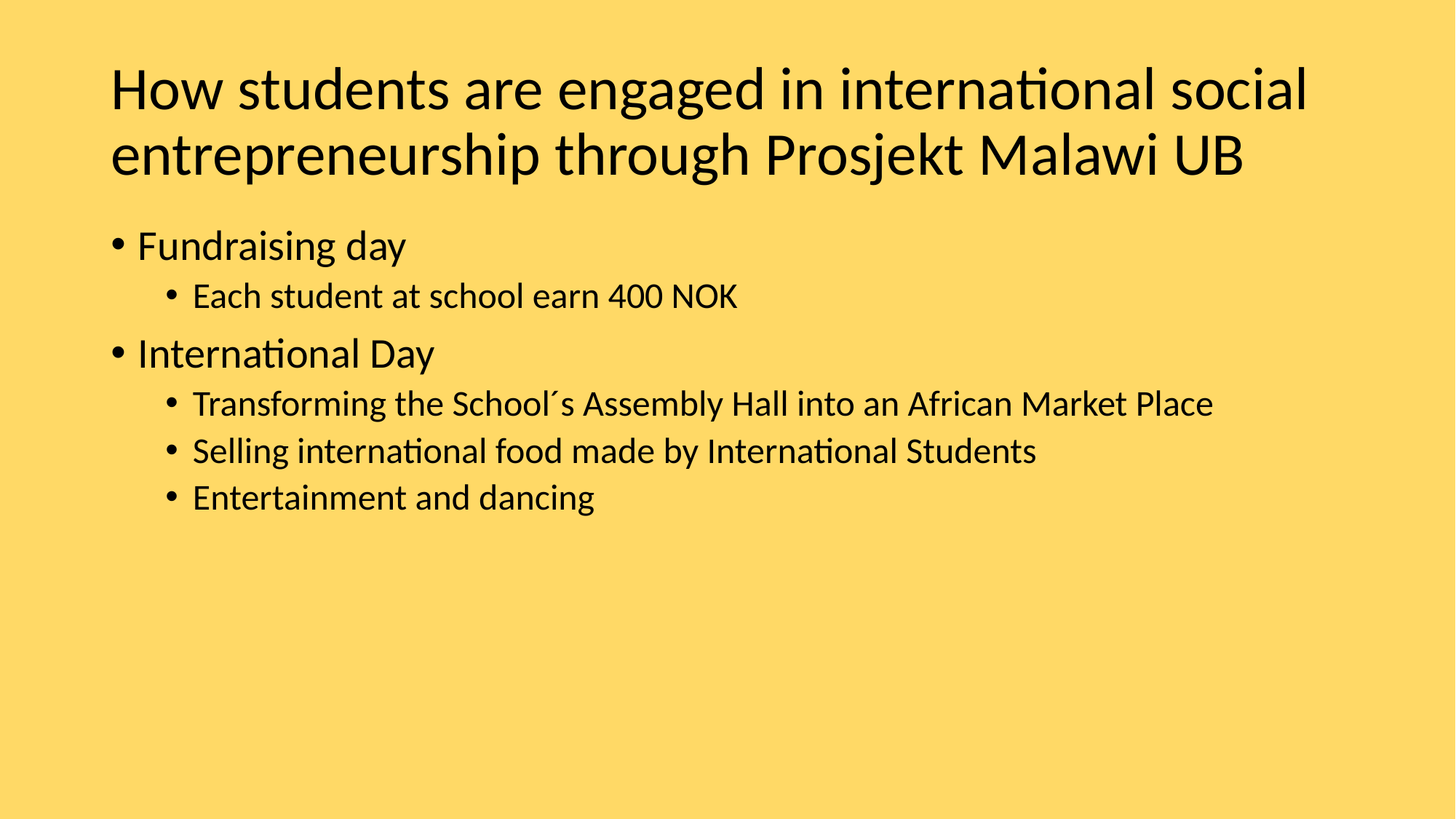

# How students are engaged in international social entrepreneurship through Prosjekt Malawi UB
Fundraising day
Each student at school earn 400 NOK
International Day
Transforming the School´s Assembly Hall into an African Market Place
Selling international food made by International Students
Entertainment and dancing